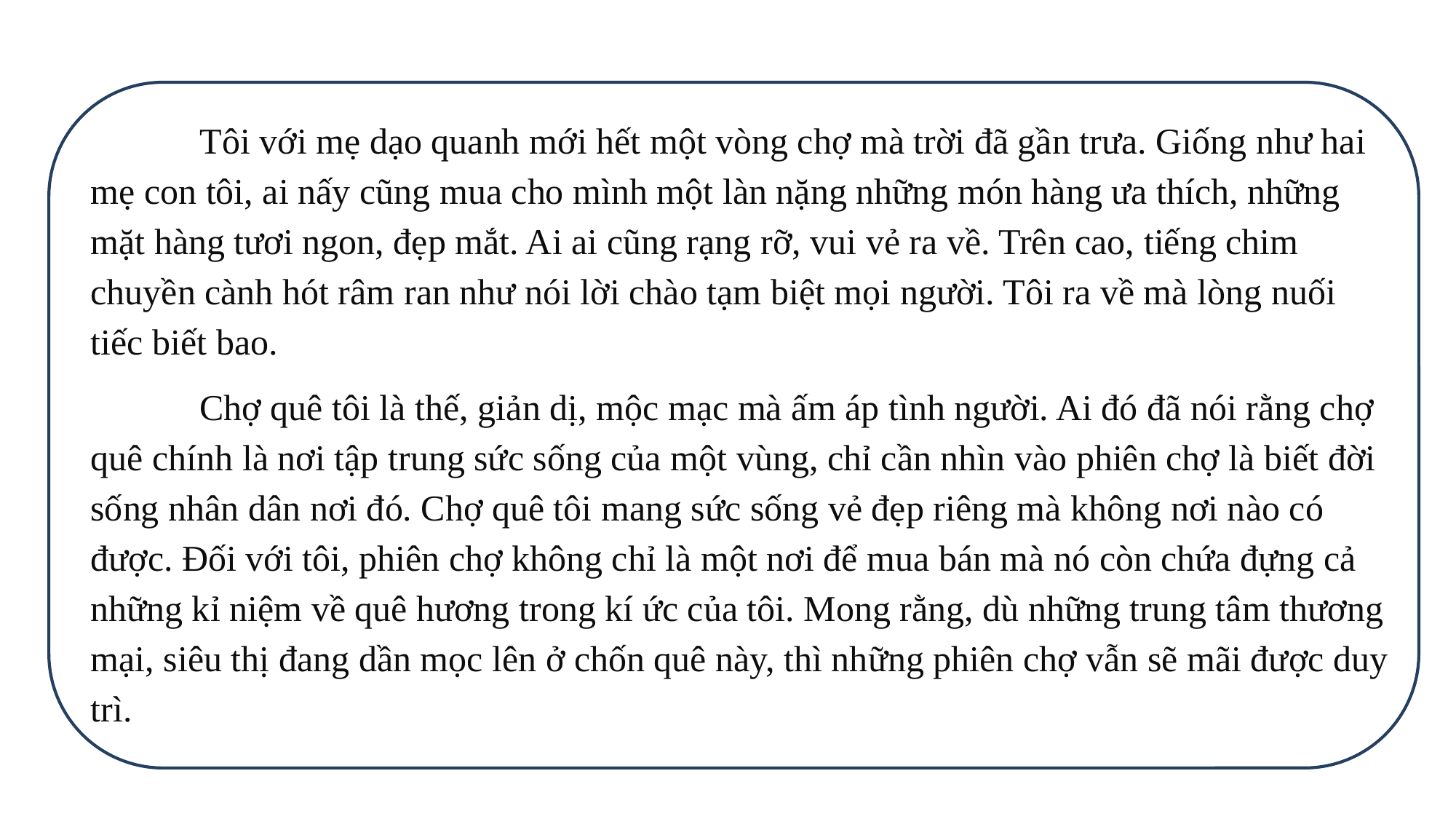

Tôi với mẹ dạo quanh mới hết một vòng chợ mà trời đã gần trưa. Giống như hai mẹ con tôi, ai nấy cũng mua cho mình một làn nặng những món hàng ưa thích, những mặt hàng tươi ngon, đẹp mắt. Ai ai cũng rạng rỡ, vui vẻ ra về. Trên cao, tiếng chim chuyền cành hót râm ran như nói lời chào tạm biệt mọi người. Tôi ra về mà lòng nuối tiếc biết bao.
Chợ quê tôi là thế, giản dị, mộc mạc mà ấm áp tình người. Ai đó đã nói rằng chợ quê chính là nơi tập trung sức sống của một vùng, chỉ cần nhìn vào phiên chợ là biết đời sống nhân dân nơi đó. Chợ quê tôi mang sức sống vẻ đẹp riêng mà không nơi nào có được. Đối với tôi, phiên chợ không chỉ là một nơi để mua bán mà nó còn chứa đựng cả những kỉ niệm về quê hương trong kí ức của tôi. Mong rằng, dù những trung tâm thương mại, siêu thị đang dần mọc lên ở chốn quê này, thì những phiên chợ vẫn sẽ mãi được duy trì.